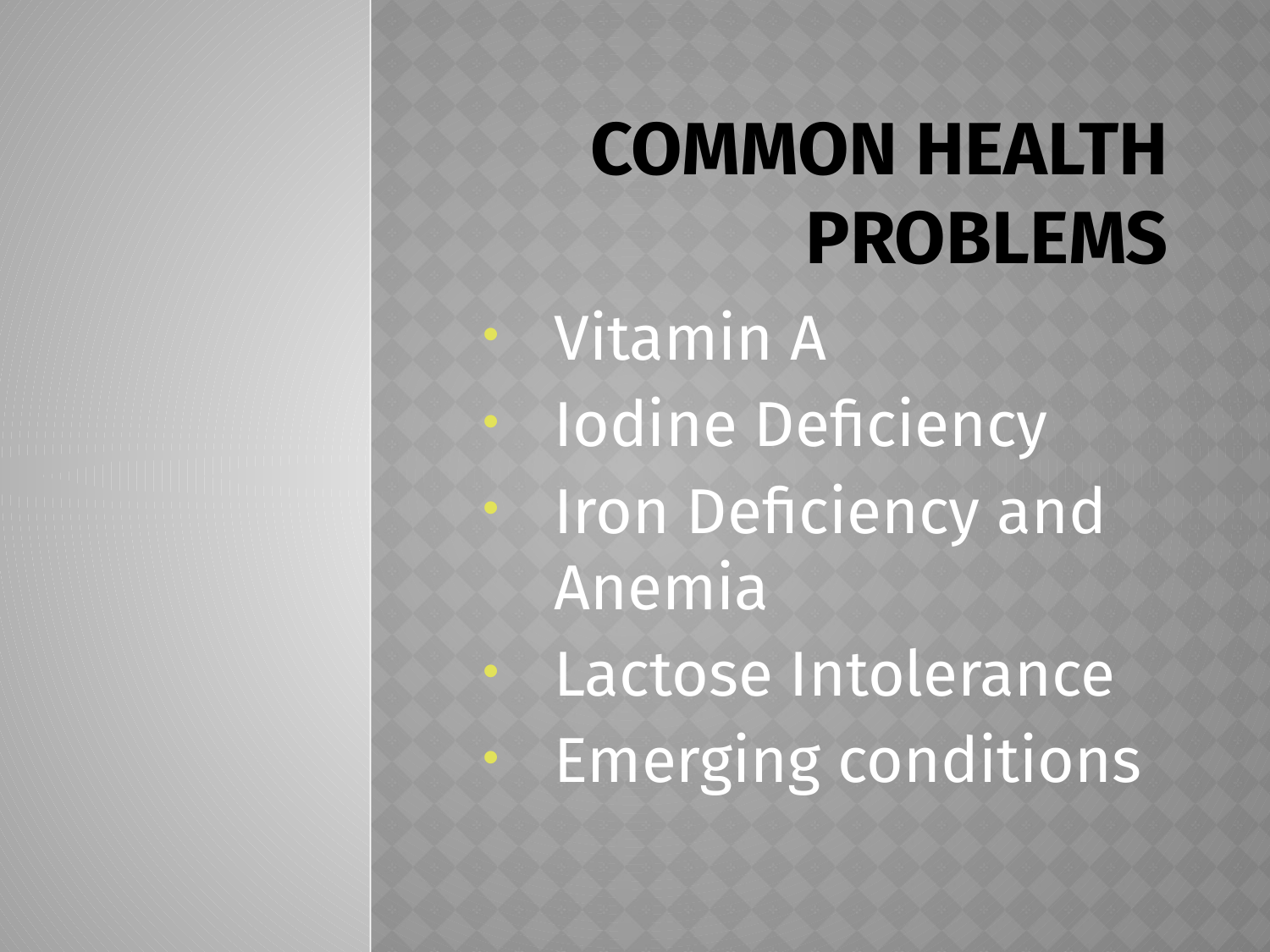

# Common Health Problems
Vitamin A
Iodine Deficiency
Iron Deficiency and Anemia
Lactose Intolerance
Emerging conditions